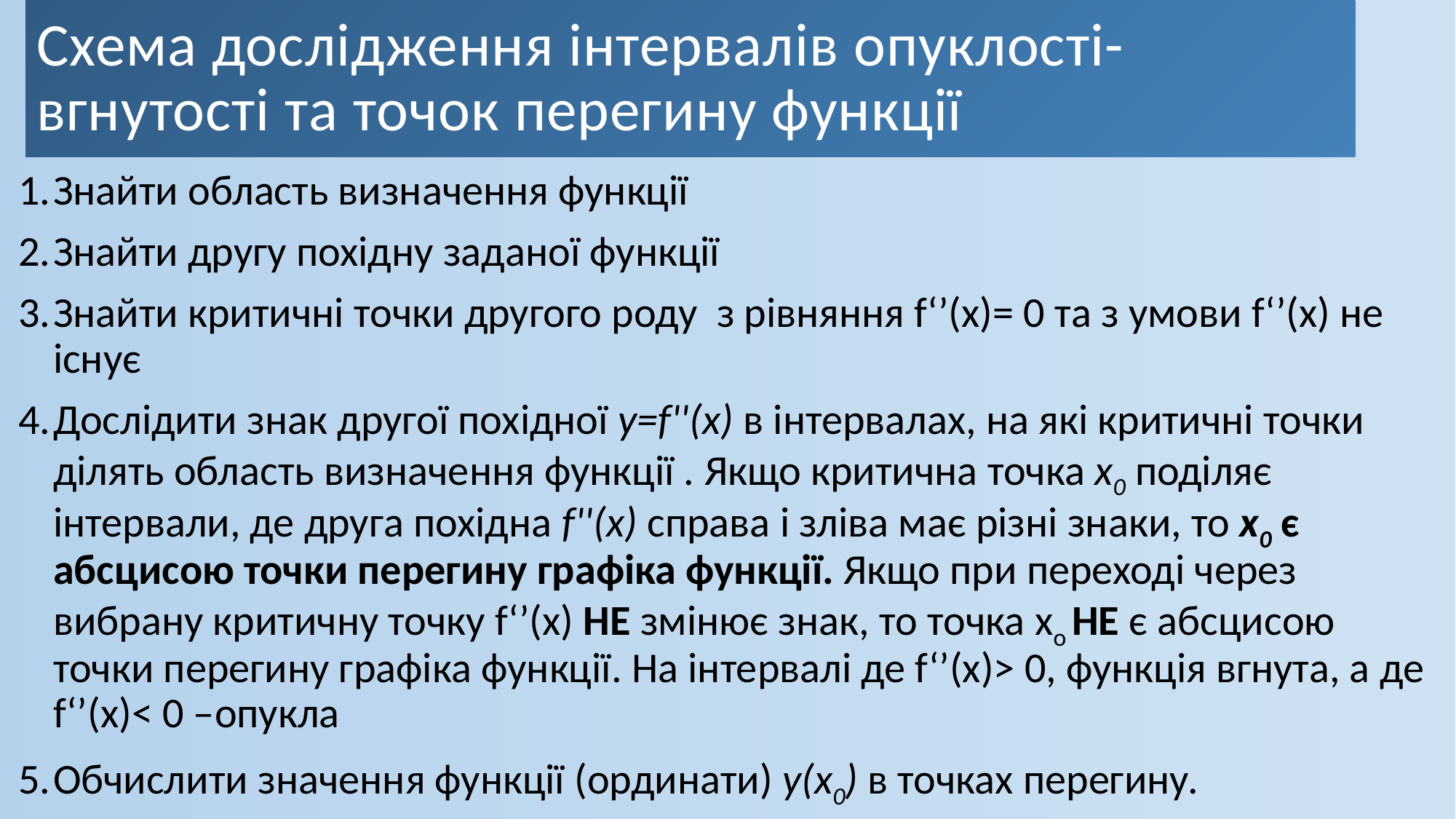

# Схема дослідження інтервалів опуклості-вгнутості та точок перегину функції
Знайти область визначення функції
Знайти другу похідну заданої функції
Знайти критичні точки другого роду  з рівняння f‘’(x)= 0 та з умови f‘’(x) не існує
Дослідити знак другої похідної y=f''(x) в інтервалах, на які критичні точки ділять область визначення функції . Якщо критична точка x0 поділяє інтервали, де друга похідна f''(x) справа і зліва має різні знаки, то x0 є абсцисою точки перегину графіка функції. Якщо при переході через вибрану критичну точку f‘’(x) НЕ змінює знак, то точка хо НЕ є абсцисою точки перегину графіка функції. На інтервалі де f‘’(x)> 0, функція вгнута, а де f‘’(x)< 0 –опукла
Обчислити значення функції (ординати) y(x0) в точках перегину.